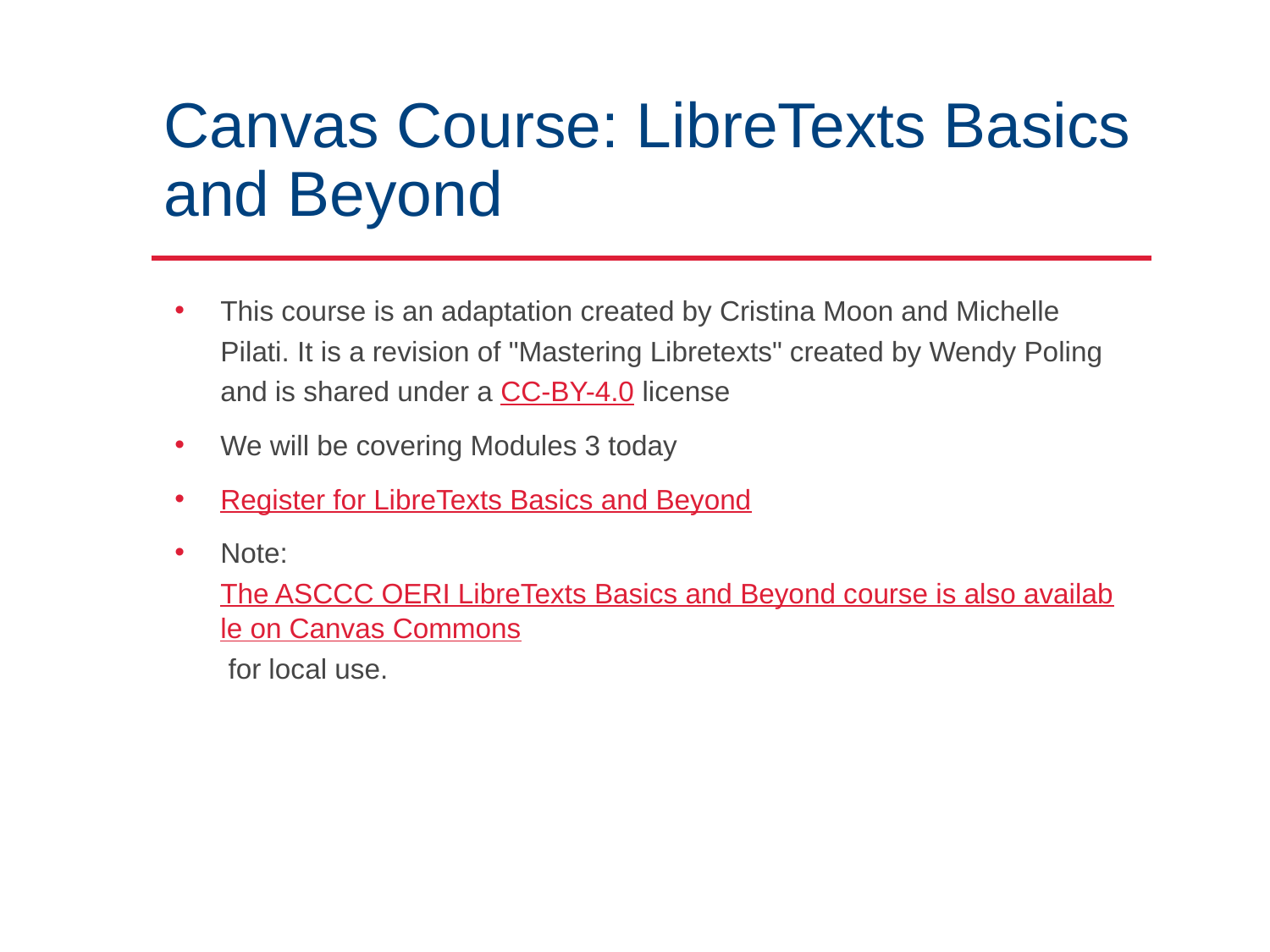

# Canvas Course: LibreTexts Basics and Beyond
This course is an adaptation created by Cristina Moon and Michelle Pilati. It is a revision of "Mastering Libretexts" created by Wendy Poling and is shared under a CC-BY-4.0 license
We will be covering Modules 3 today
Register for LibreTexts Basics and Beyond
Note: The ASCCC OERI LibreTexts Basics and Beyond course is also available on Canvas Commons for local use.